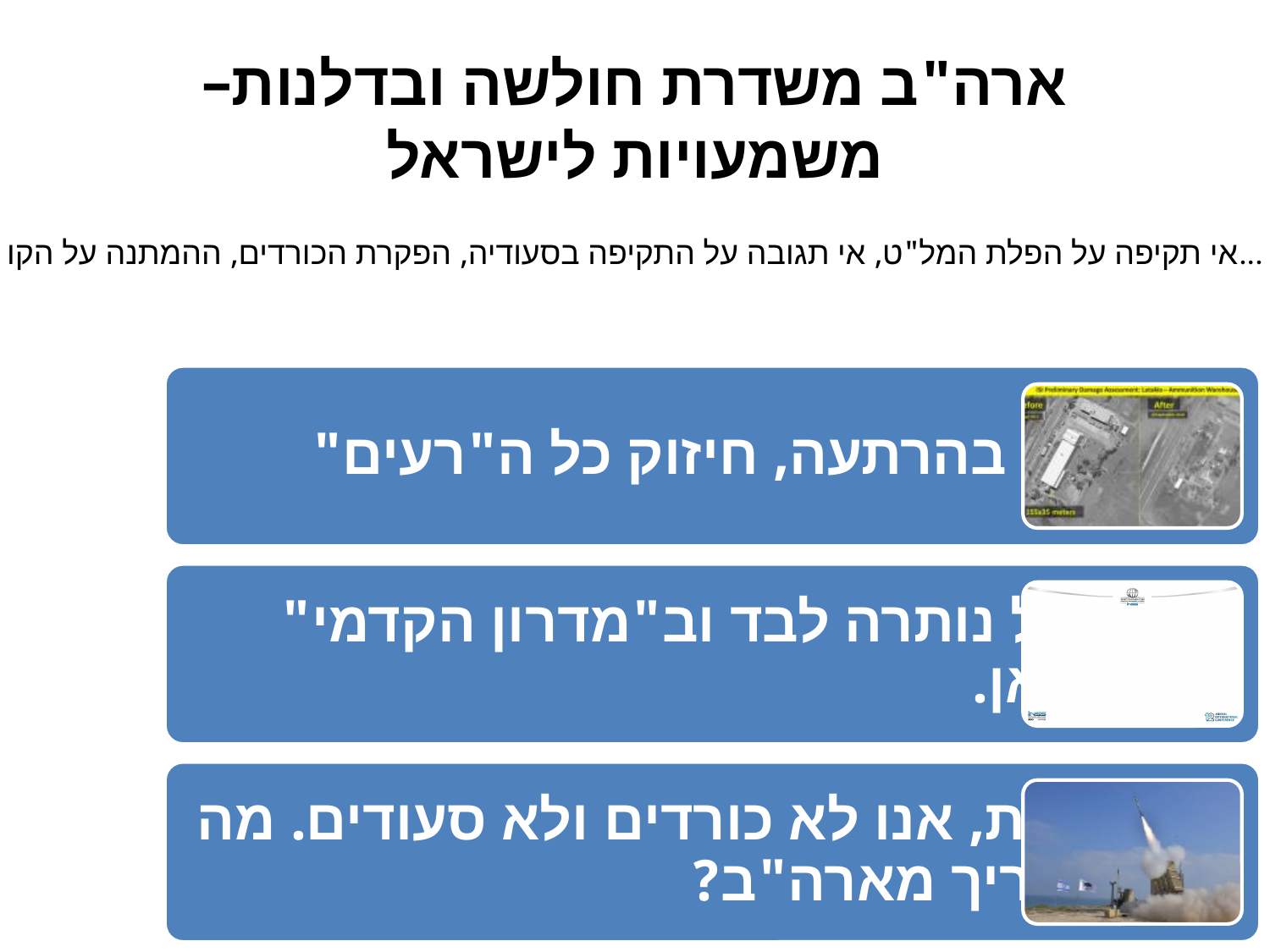

# ארה"ב משדרת חולשה ובדלנות– משמעויות לישראל

אי תקיפה על הפלת המל"ט, אי תגובה על התקיפה בסעודיה, הפקרת הכורדים, ההמתנה על הקו...
1. פגיעה בהרתעה, חיזוק כל ה"רעים"
2. ישראל נותרה לבד וב"מדרון הקדמי" מול איראן.
3. עם זאת, אנו לא כורדים ולא סעודים. מה באמת צריך מארה"ב?

22
22